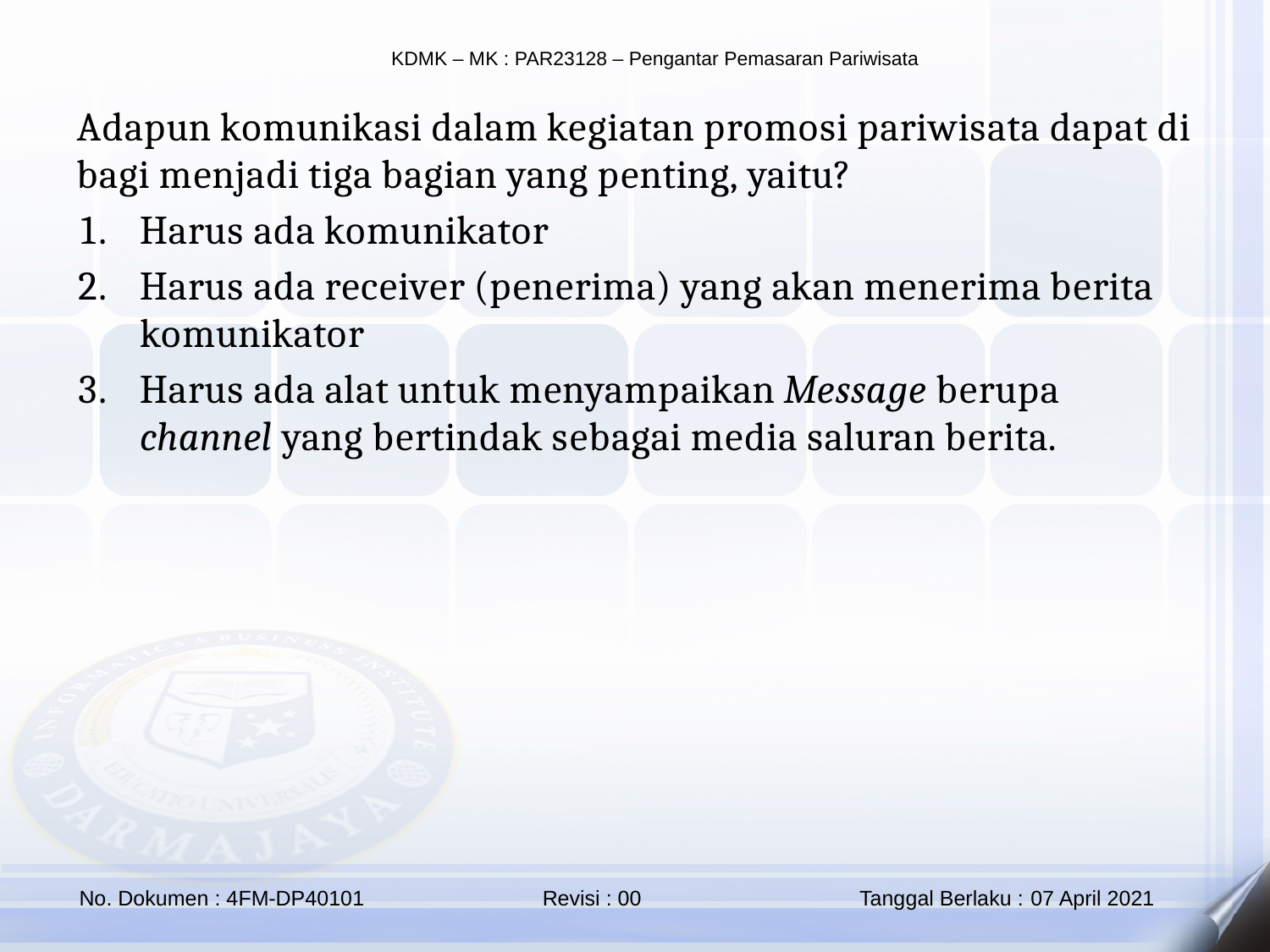

Adapun komunikasi dalam kegiatan promosi pariwisata dapat di bagi menjadi tiga bagian yang penting, yaitu?
Harus ada komunikator
Harus ada receiver (penerima) yang akan menerima berita komunikator
Harus ada alat untuk menyampaikan Message berupa channel yang bertindak sebagai media saluran berita.